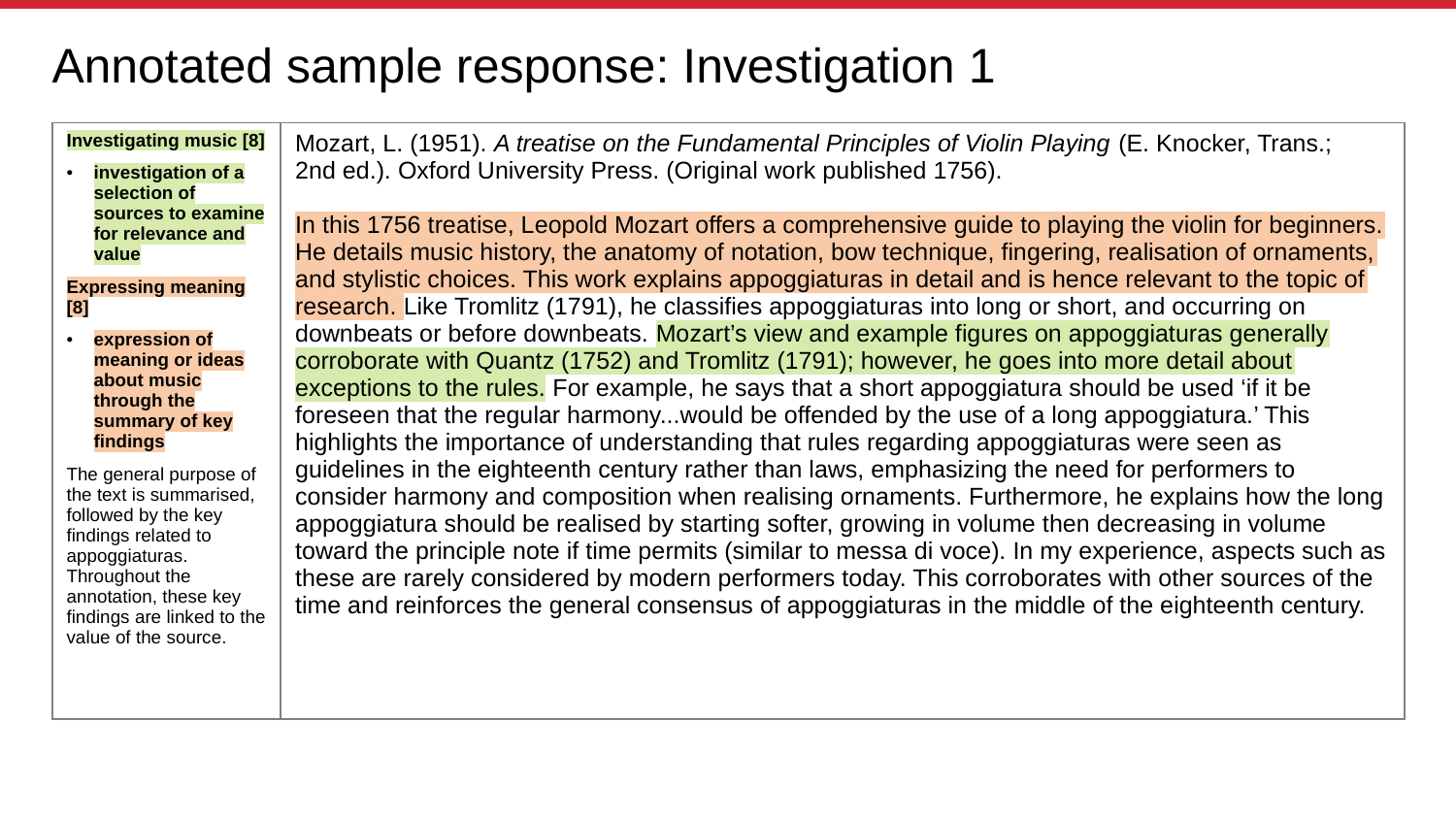

# Annotated sample response: Investigation 1
| Investigating music [8] investigation of a selection of sources to examine for relevance and value Expressing meaning [8] expression of meaning or ideas about music through the summary of key findings The general purpose of the text is summarised, followed by the key findings related to appoggiaturas. Throughout the annotation, these key findings are linked to the value of the source. | Mozart, L. (1951). A treatise on the Fundamental Principles of Violin Playing (E. Knocker, Trans.; 2nd ed.). Oxford University Press. (Original work published 1756). In this 1756 treatise, Leopold Mozart offers a comprehensive guide to playing the violin for beginners. He details music history, the anatomy of notation, bow technique, fingering, realisation of ornaments, and stylistic choices. This work explains appoggiaturas in detail and is hence relevant to the topic of research. Like Tromlitz (1791), he classifies appoggiaturas into long or short, and occurring on downbeats or before downbeats. Mozart’s view and example figures on appoggiaturas generally corroborate with Quantz (1752) and Tromlitz (1791); however, he goes into more detail about exceptions to the rules. For example, he says that a short appoggiatura should be used ‘if it be foreseen that the regular harmony...would be offended by the use of a long appoggiatura.’ This highlights the importance of understanding that rules regarding appoggiaturas were seen as guidelines in the eighteenth century rather than laws, emphasizing the need for performers to consider harmony and composition when realising ornaments. Furthermore, he explains how the long appoggiatura should be realised by starting softer, growing in volume then decreasing in volume toward the principle note if time permits (similar to messa di voce). In my experience, aspects such as these are rarely considered by modern performers today. This corroborates with other sources of the time and reinforces the general consensus of appoggiaturas in the middle of the eighteenth century. |
| --- | --- |